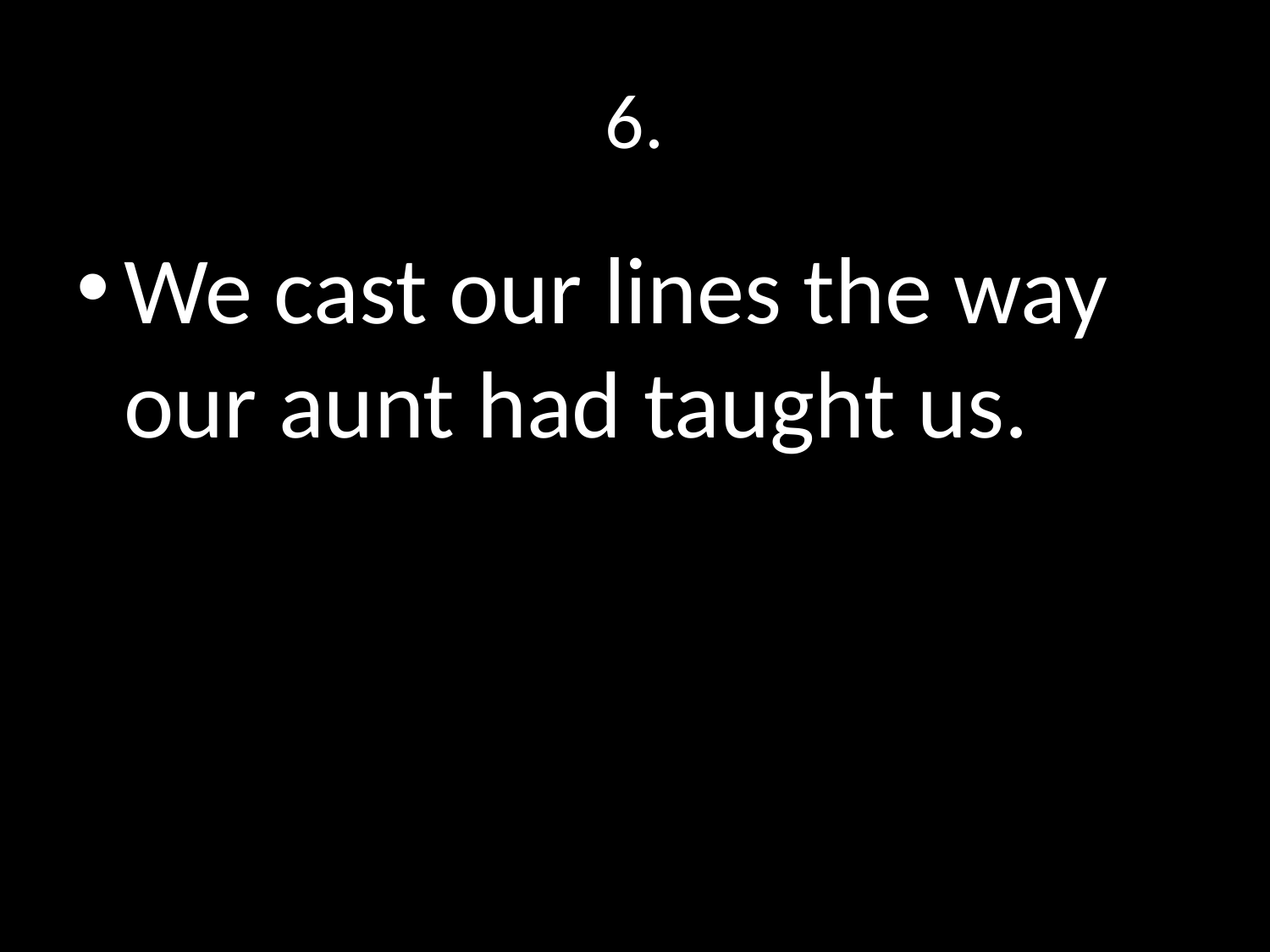

# 6.
We cast our lines the way our aunt had taught us.